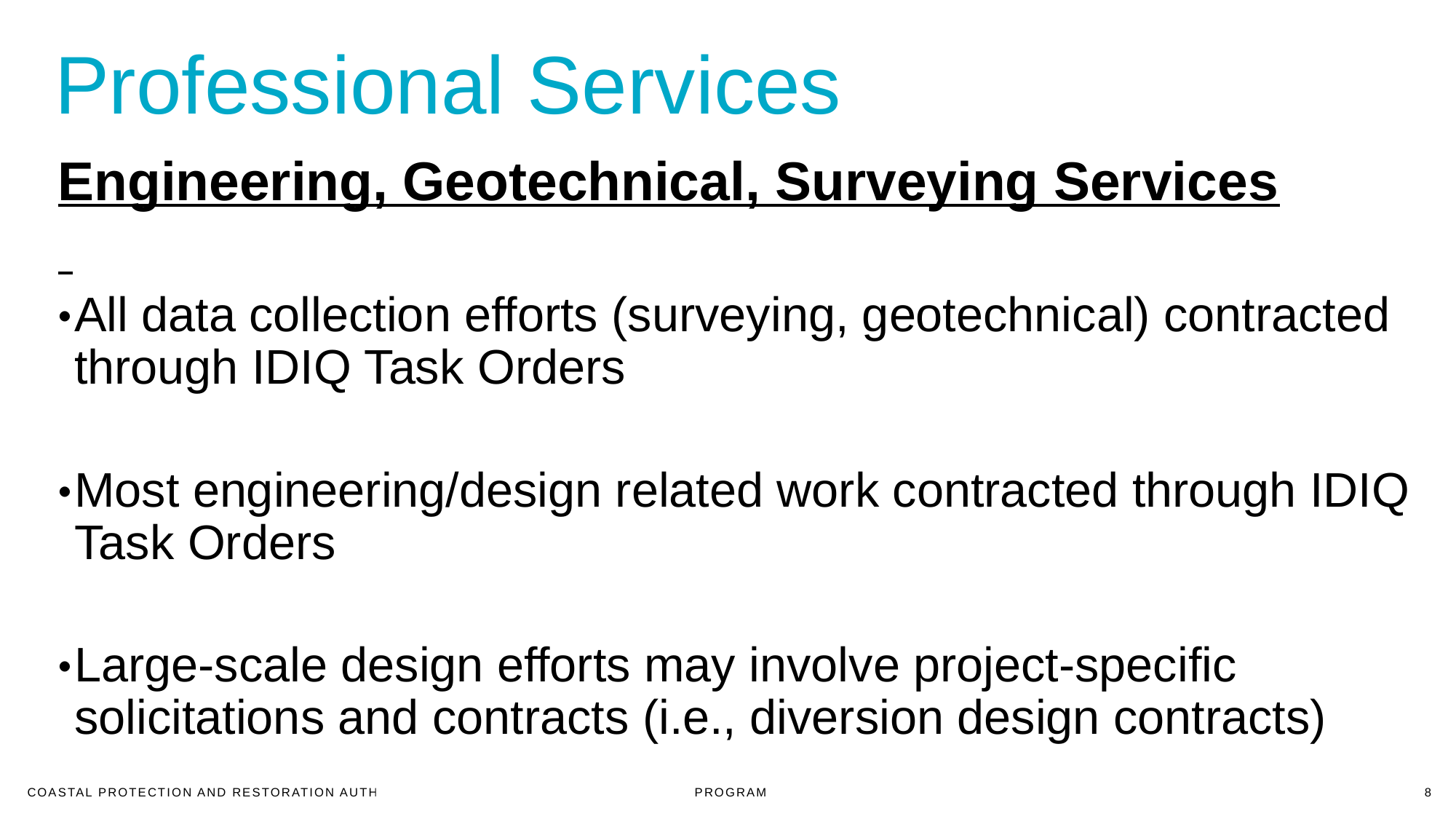

Professional Services
Engineering, Geotechnical, Surveying Services

All data collection efforts (surveying, geotechnical) contracted through IDIQ Task Orders

Most engineering/design related work contracted through IDIQ Task Orders

Large-scale design efforts may involve project-specific solicitations and contracts (i.e., diversion design contracts)